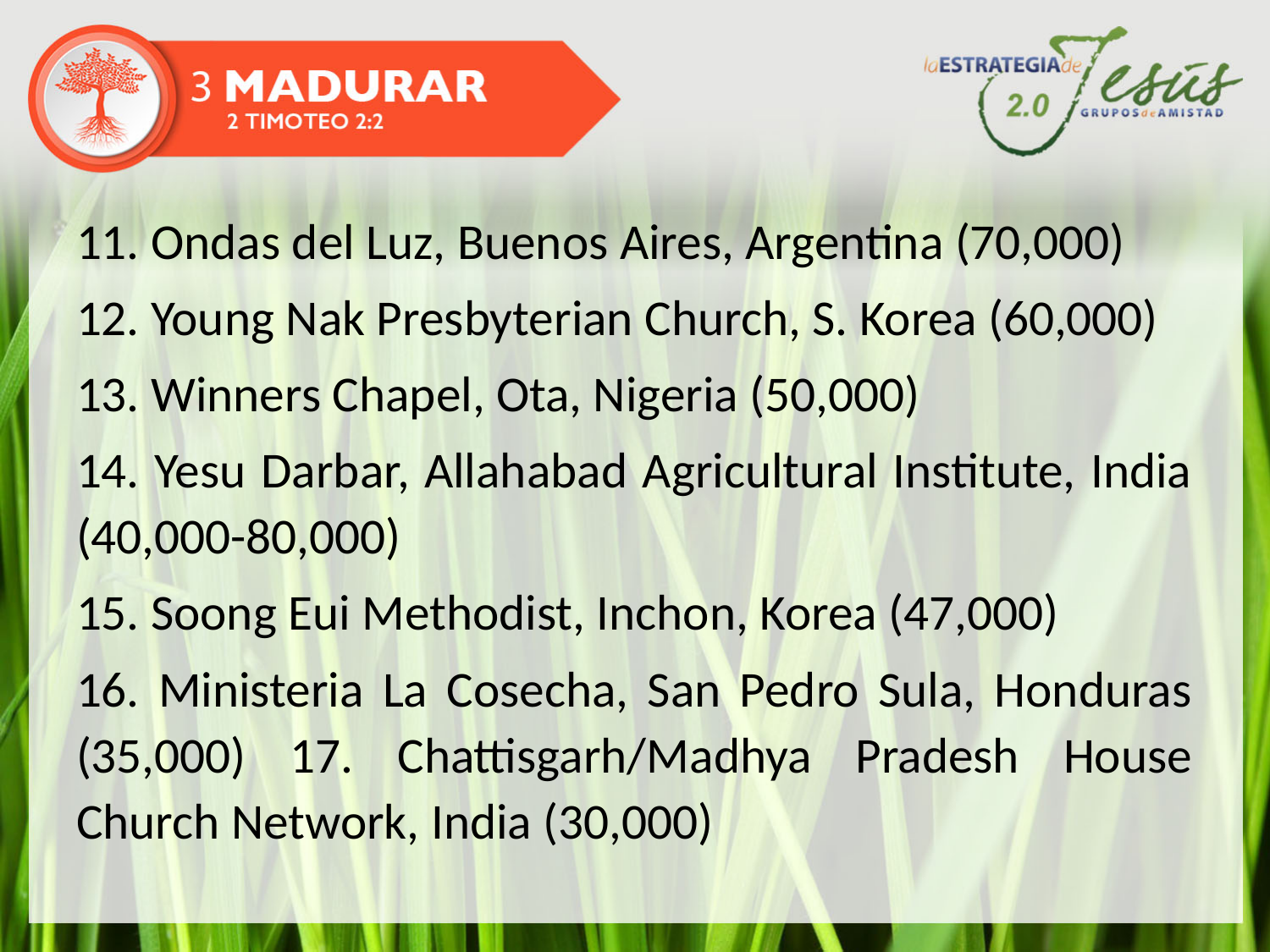

11. Ondas del Luz, Buenos Aires, Argentina (70,000)
12. Young Nak Presbyterian Church, S. Korea (60,000)
13. Winners Chapel, Ota, Nigeria (50,000)
14. Yesu Darbar, Allahabad Agricultural Institute, India (40,000-80,000)
15. Soong Eui Methodist, Inchon, Korea (47,000)
16. Ministeria La Cosecha, San Pedro Sula, Honduras (35,000) 17. Chattisgarh/Madhya Pradesh House Church Network, India (30,000)